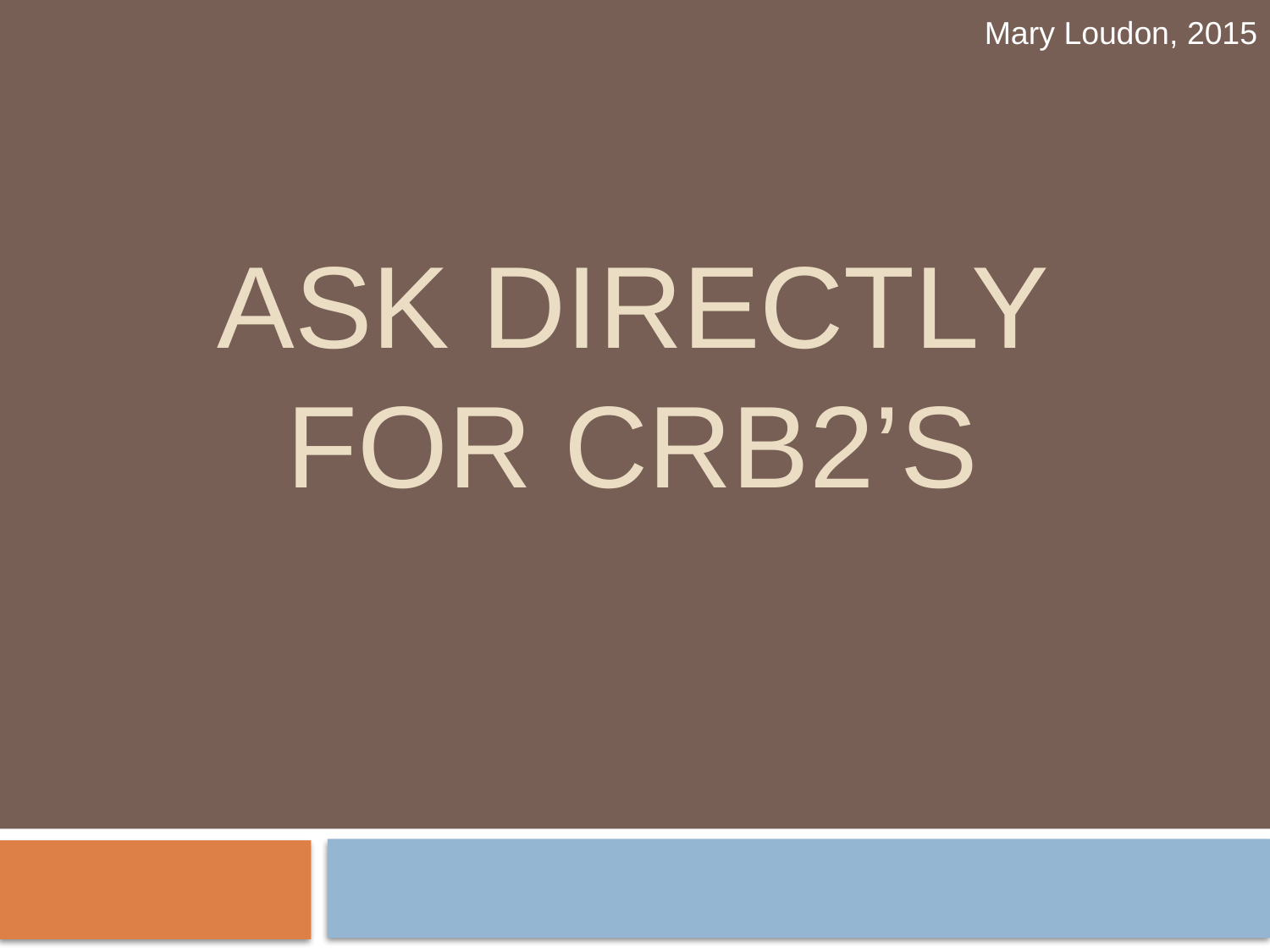

Mary Loudon, 2015
# Ask directly for crb2’s